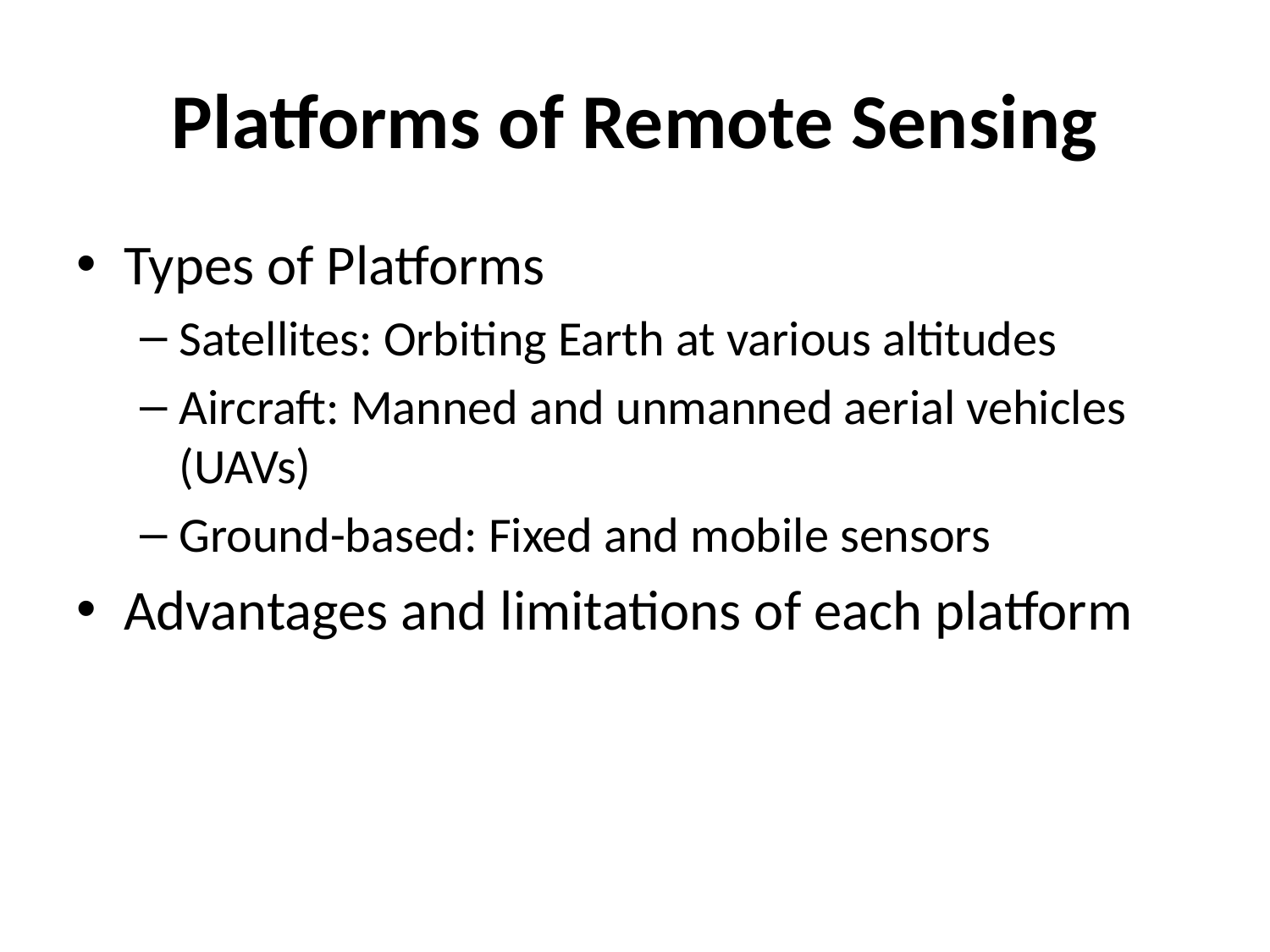

# Platforms of Remote Sensing
Types of Platforms
Satellites: Orbiting Earth at various altitudes
Aircraft: Manned and unmanned aerial vehicles (UAVs)
Ground-based: Fixed and mobile sensors
Advantages and limitations of each platform